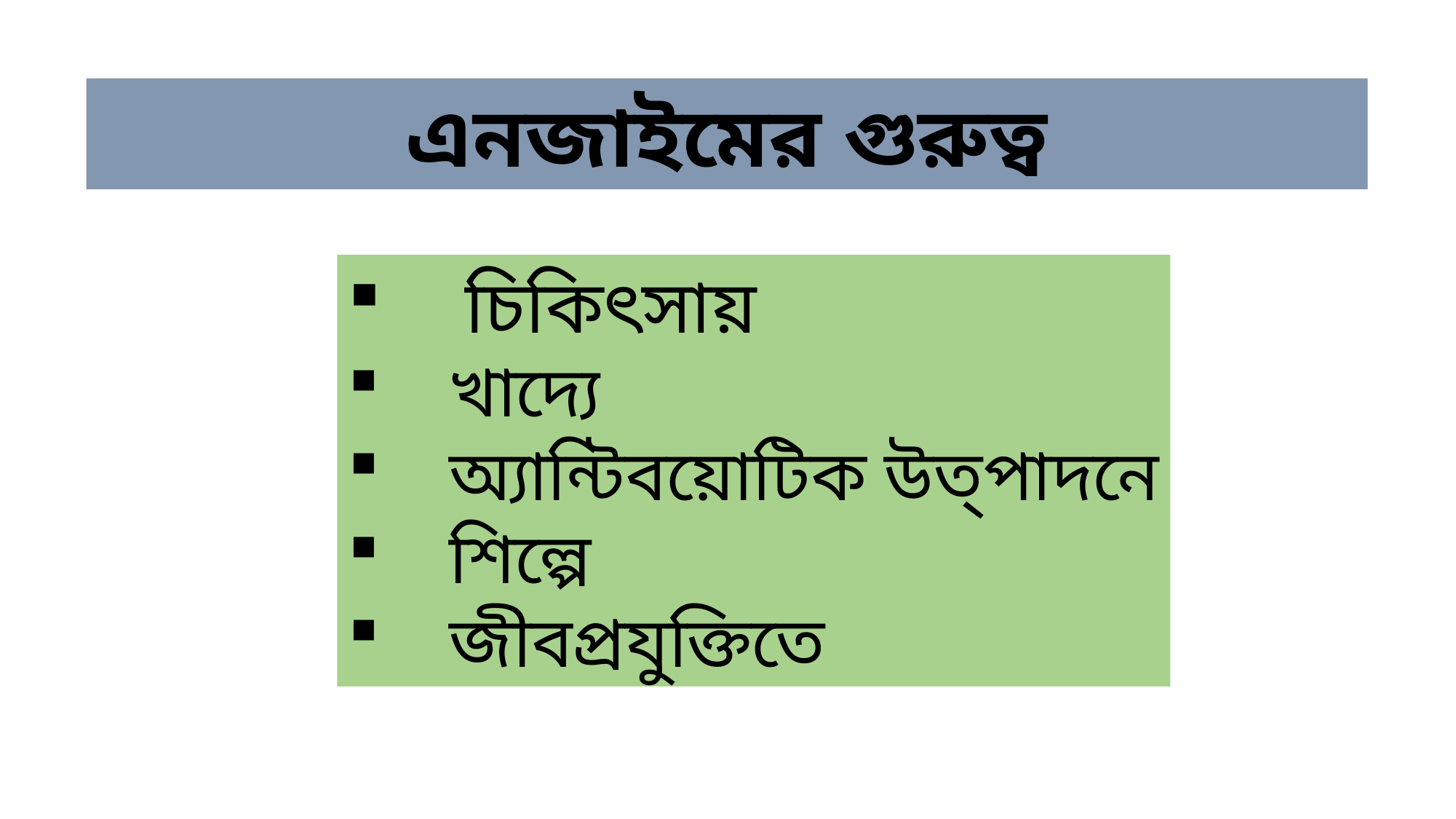

এনজাইমের গুরুত্ব
চিকিৎসায়
খাদ্যে
অ্যান্টিবয়োটিক উত্পাদনে
শিল্পে
জীবপ্রযুক্তিতে